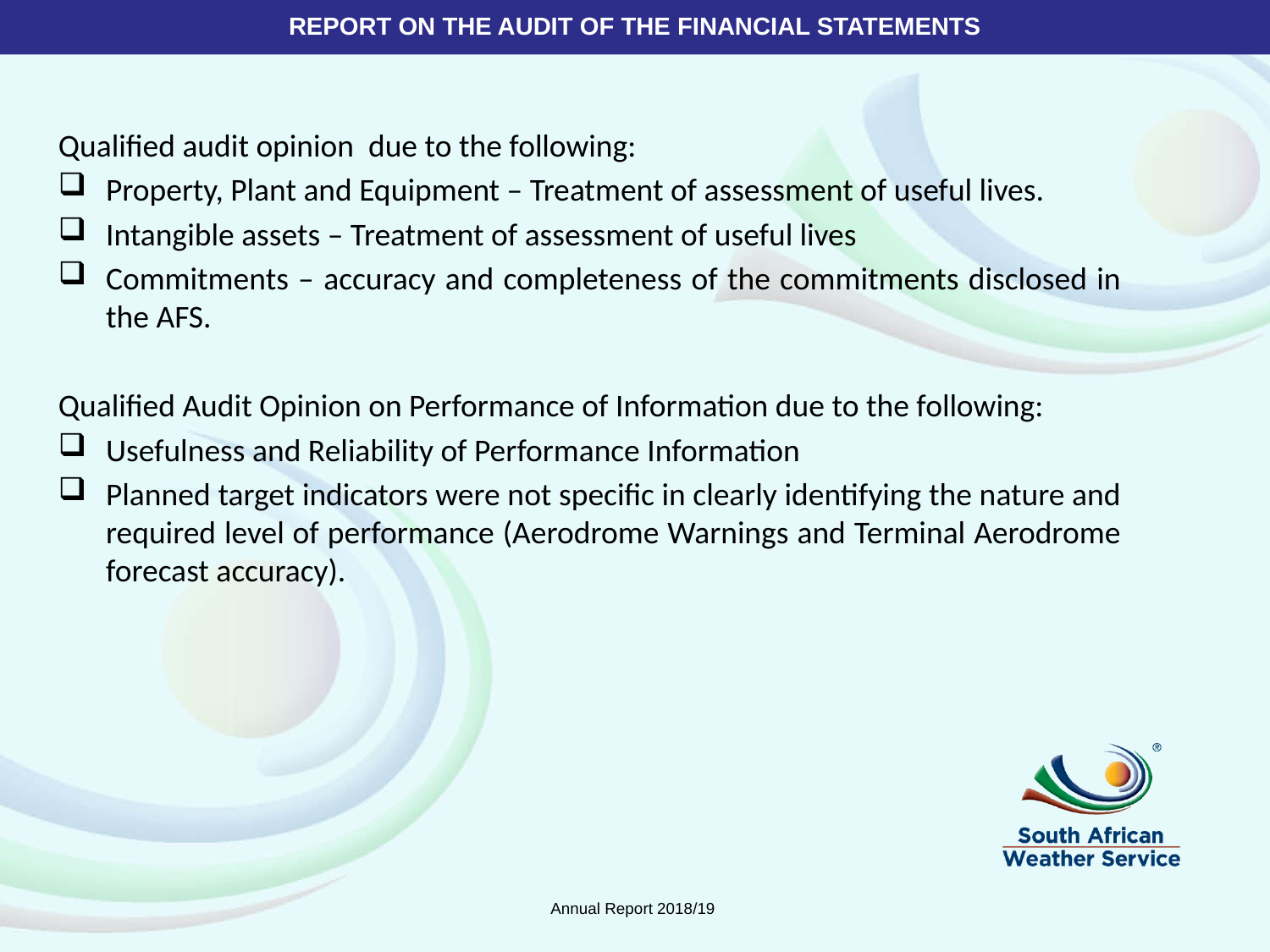

REPORT ON THE AUDIT OF THE FINANCIAL STATEMENTS
Qualified audit opinion  due to the following:
Property, Plant and Equipment – Treatment of assessment of useful lives.
Intangible assets – Treatment of assessment of useful lives
Commitments – accuracy and completeness of the commitments disclosed in the AFS.

Qualified Audit Opinion on Performance of Information due to the following:
Usefulness and Reliability of Performance Information
Planned target indicators were not specific in clearly identifying the nature and required level of performance (Aerodrome Warnings and Terminal Aerodrome forecast accuracy).

Annual Report 2018/19